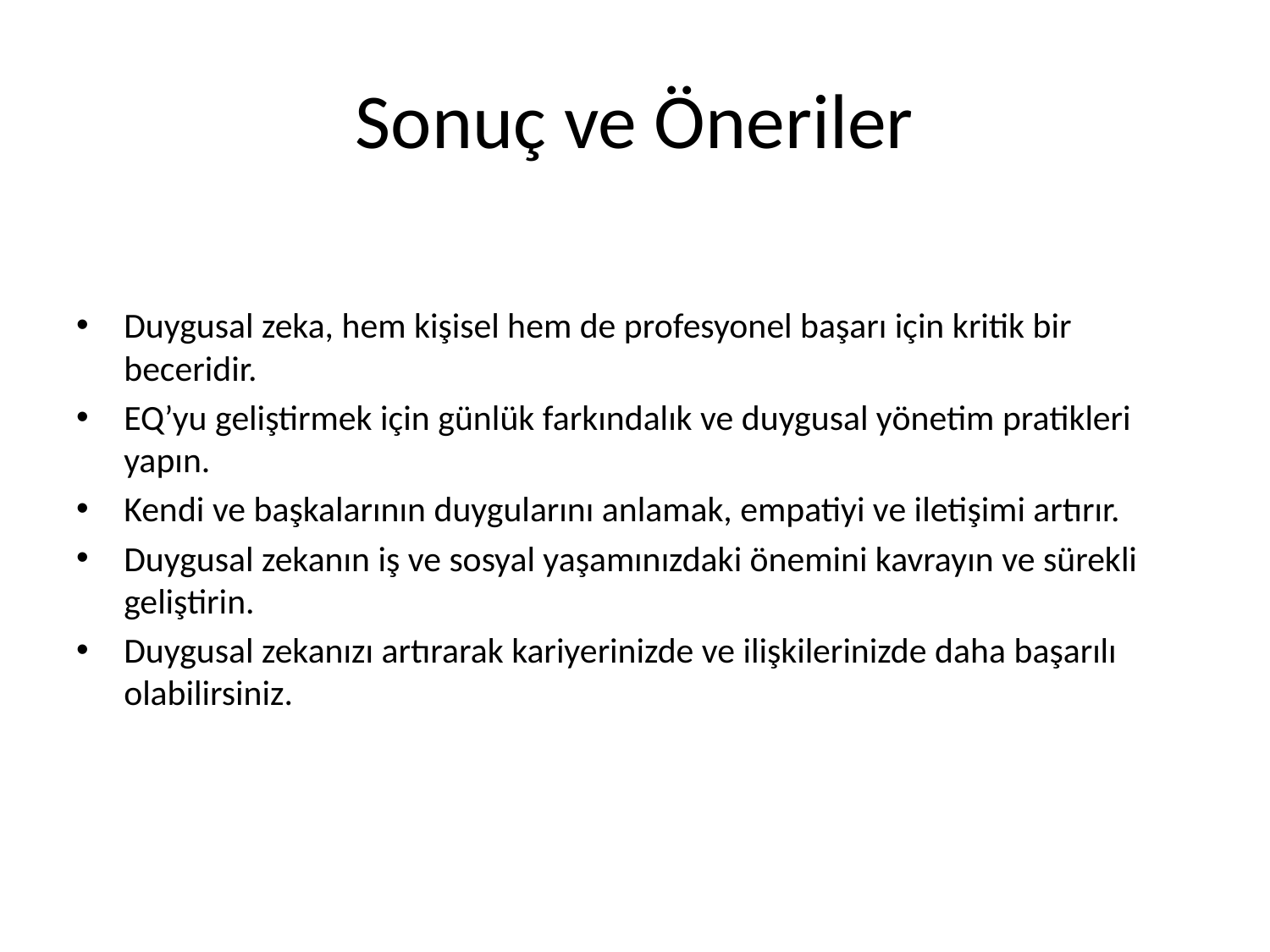

# Sonuç ve Öneriler

Duygusal zeka, hem kişisel hem de profesyonel başarı için kritik bir beceridir.
EQ’yu geliştirmek için günlük farkındalık ve duygusal yönetim pratikleri yapın.
Kendi ve başkalarının duygularını anlamak, empatiyi ve iletişimi artırır.
Duygusal zekanın iş ve sosyal yaşamınızdaki önemini kavrayın ve sürekli geliştirin.
Duygusal zekanızı artırarak kariyerinizde ve ilişkilerinizde daha başarılı olabilirsiniz.